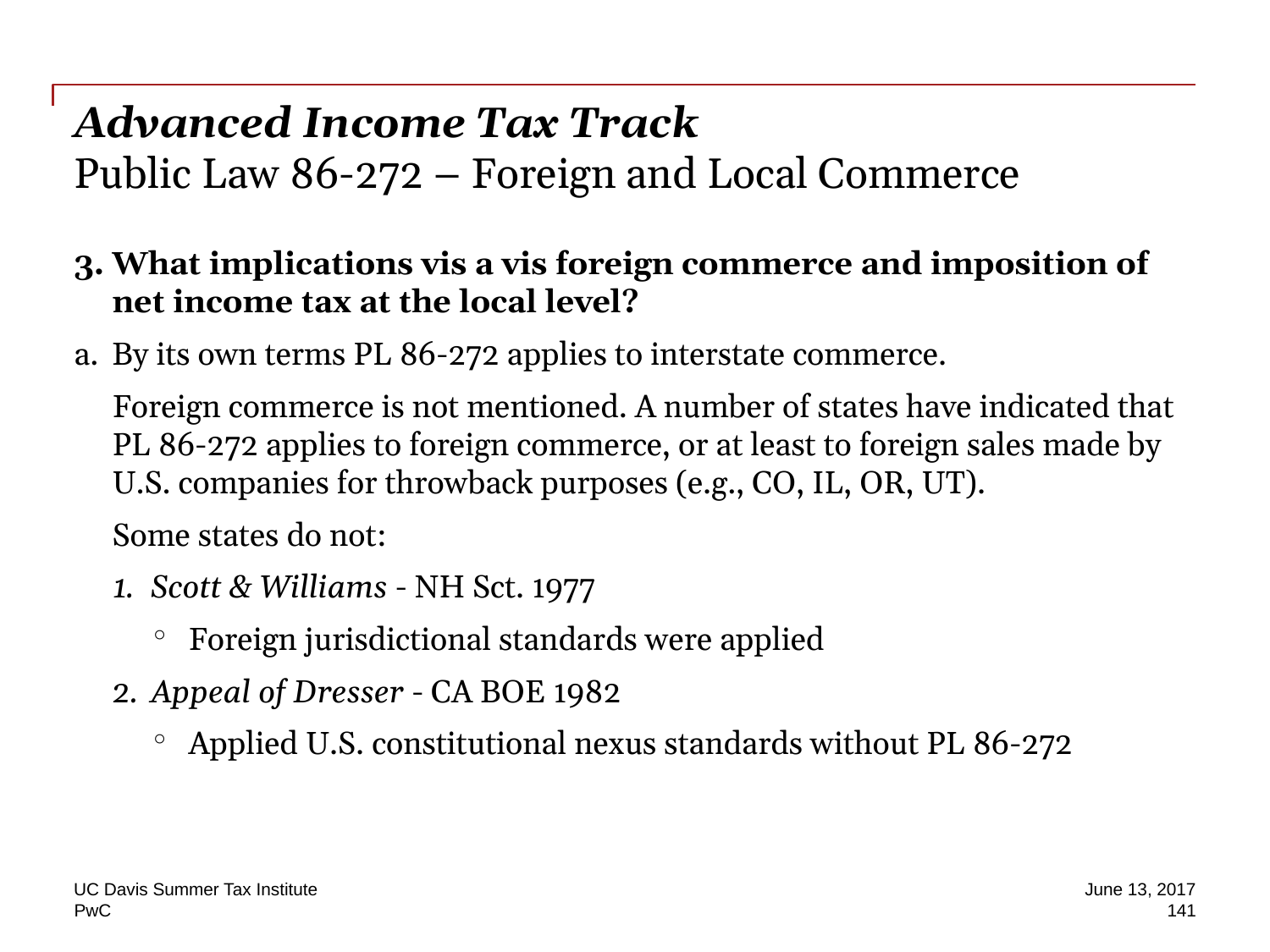

# Advanced Income Tax Track Public Law 86-272 – Foreign and Local Commerce
What implications vis a vis foreign commerce and imposition of net income tax at the local level?
By its own terms PL 86-272 applies to interstate commerce.
Foreign commerce is not mentioned. A number of states have indicated that PL 86-272 applies to foreign commerce, or at least to foreign sales made by U.S. companies for throwback purposes (e.g., CO, IL, OR, UT).
Some states do not:
Scott & Williams - NH Sct. 1977
Foreign jurisdictional standards were applied
Appeal of Dresser - CA BOE 1982
Applied U.S. constitutional nexus standards without PL 86-272
UC Davis Summer Tax Institute
June 13, 2017
141